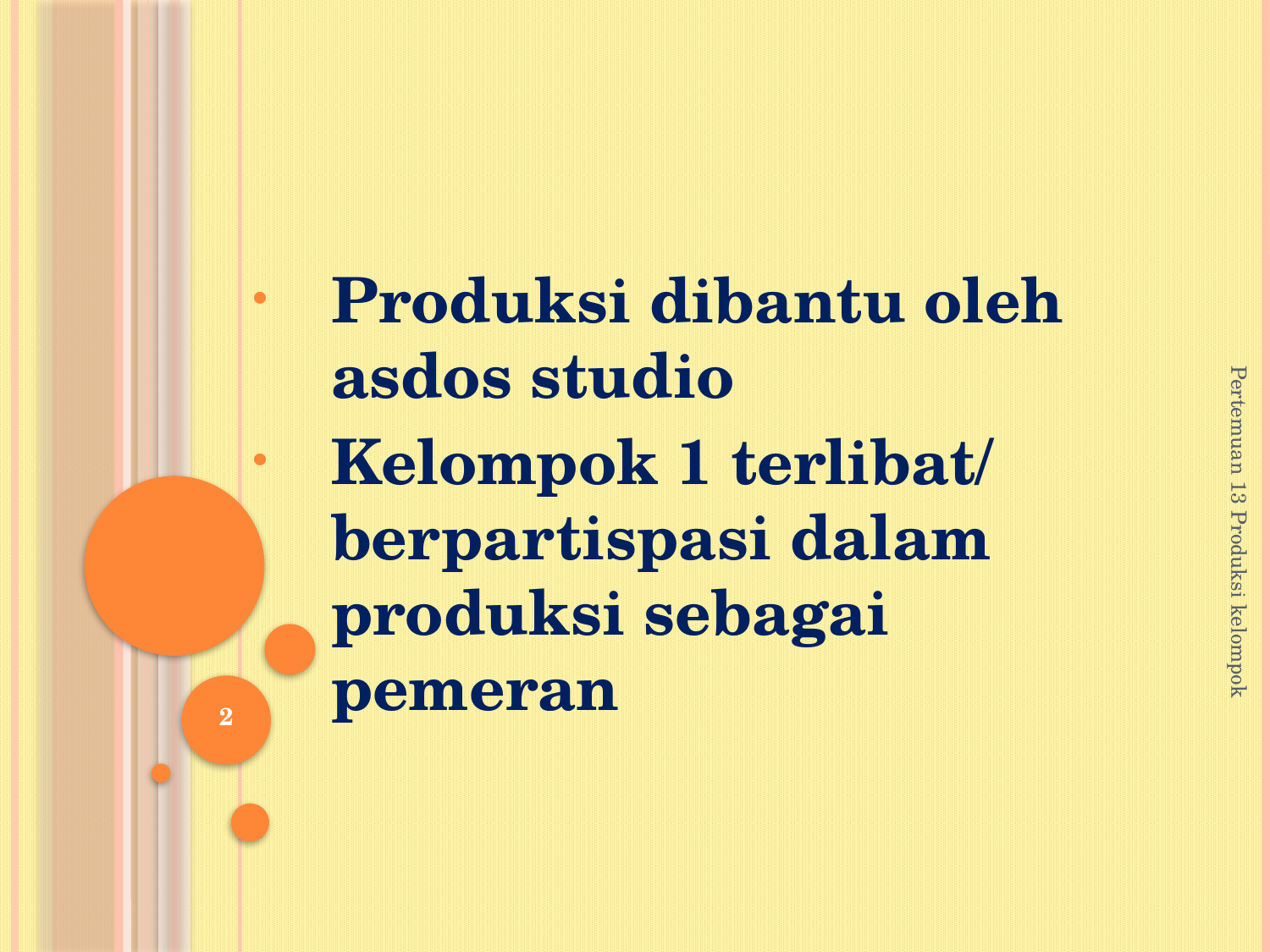

Produksi dibantu oleh asdos studio
Kelompok 1 terlibat/ berpartispasi dalam produksi sebagai pemeran
Pertemuan 13 Produksi kelompok
2